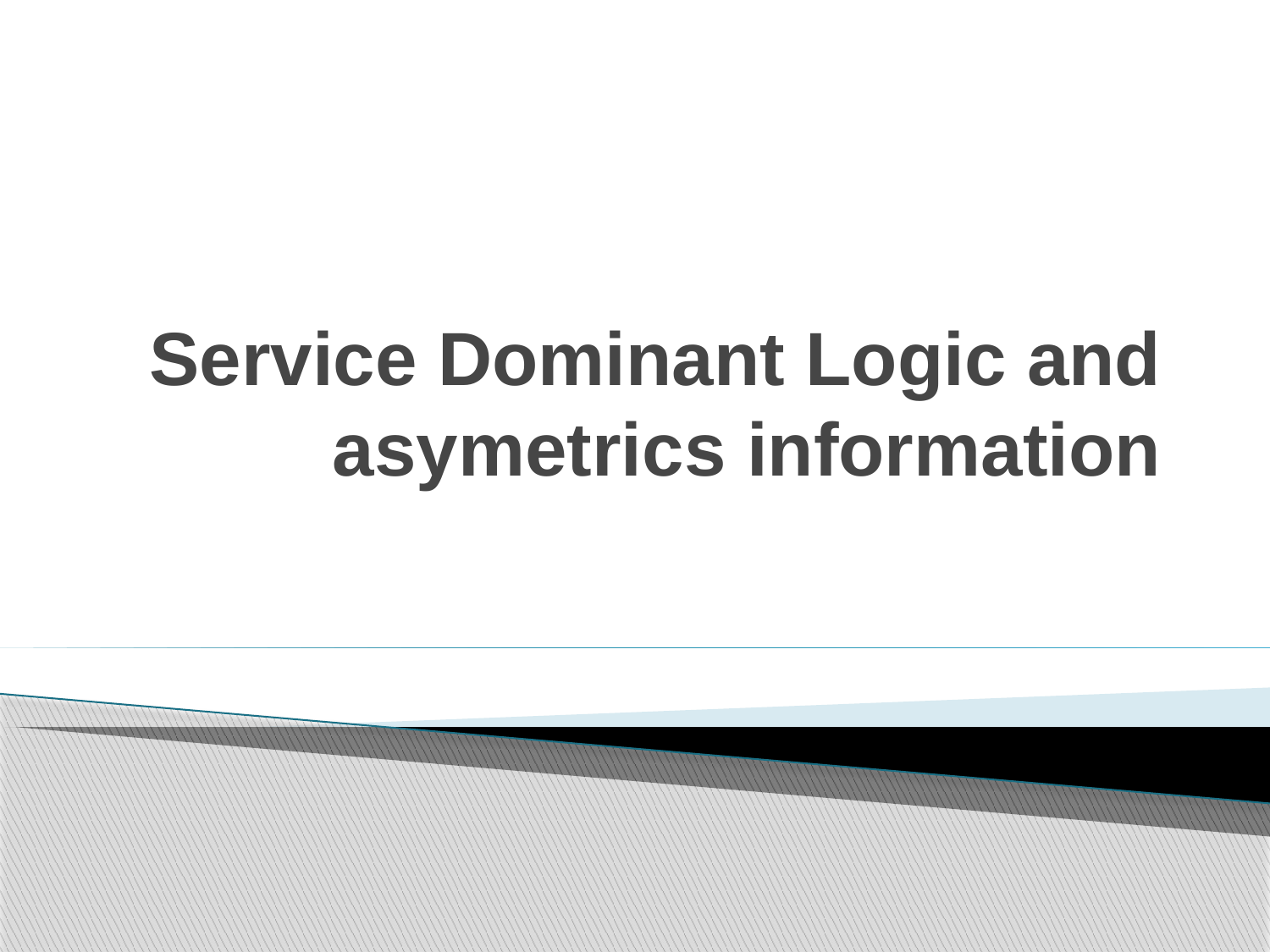

# Service Dominant Logic and asymetrics information